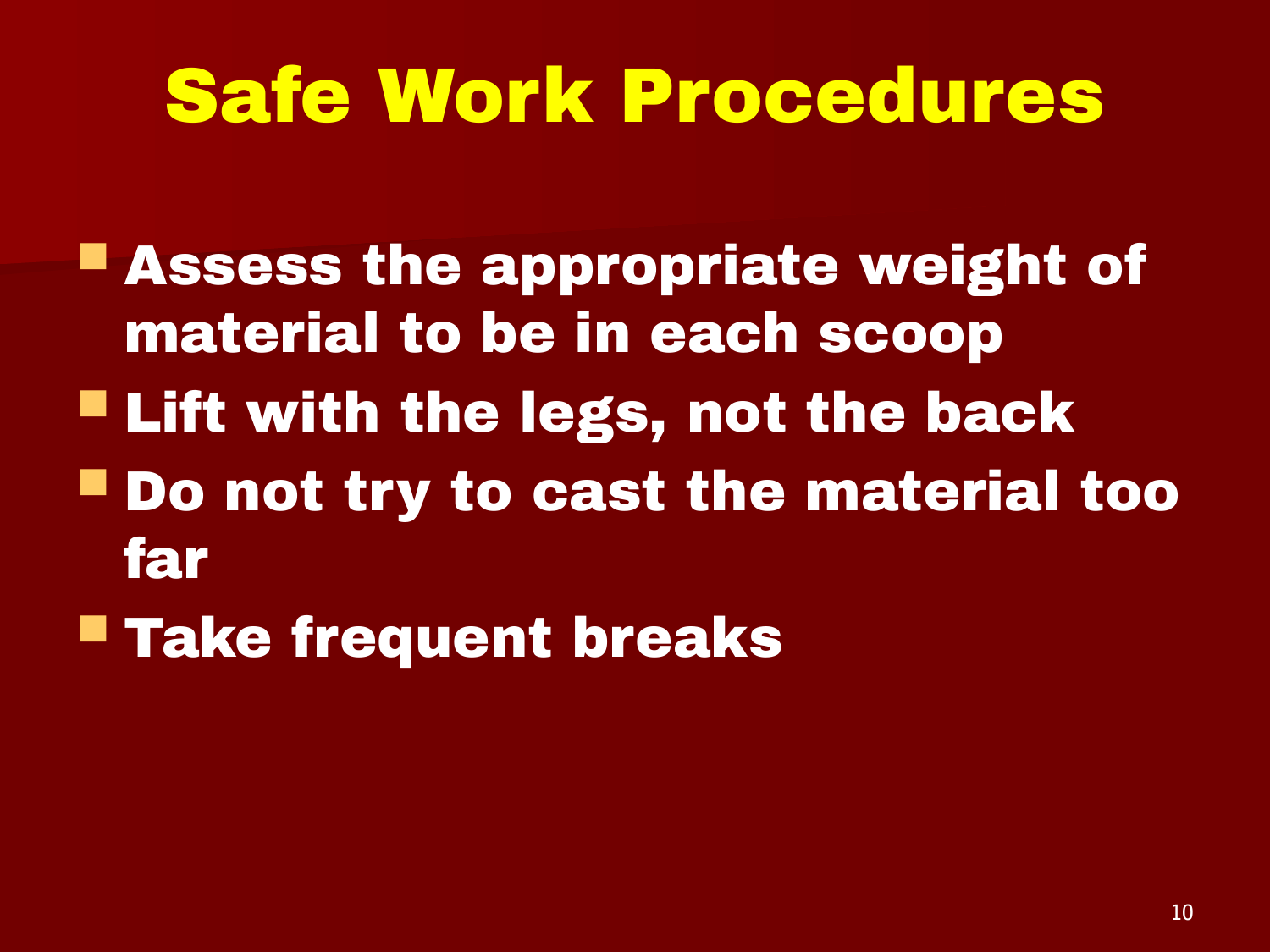

# Safe Work Procedures
Assess the appropriate weight of material to be in each scoop
Lift with the legs, not the back
Do not try to cast the material too far
Take frequent breaks

10